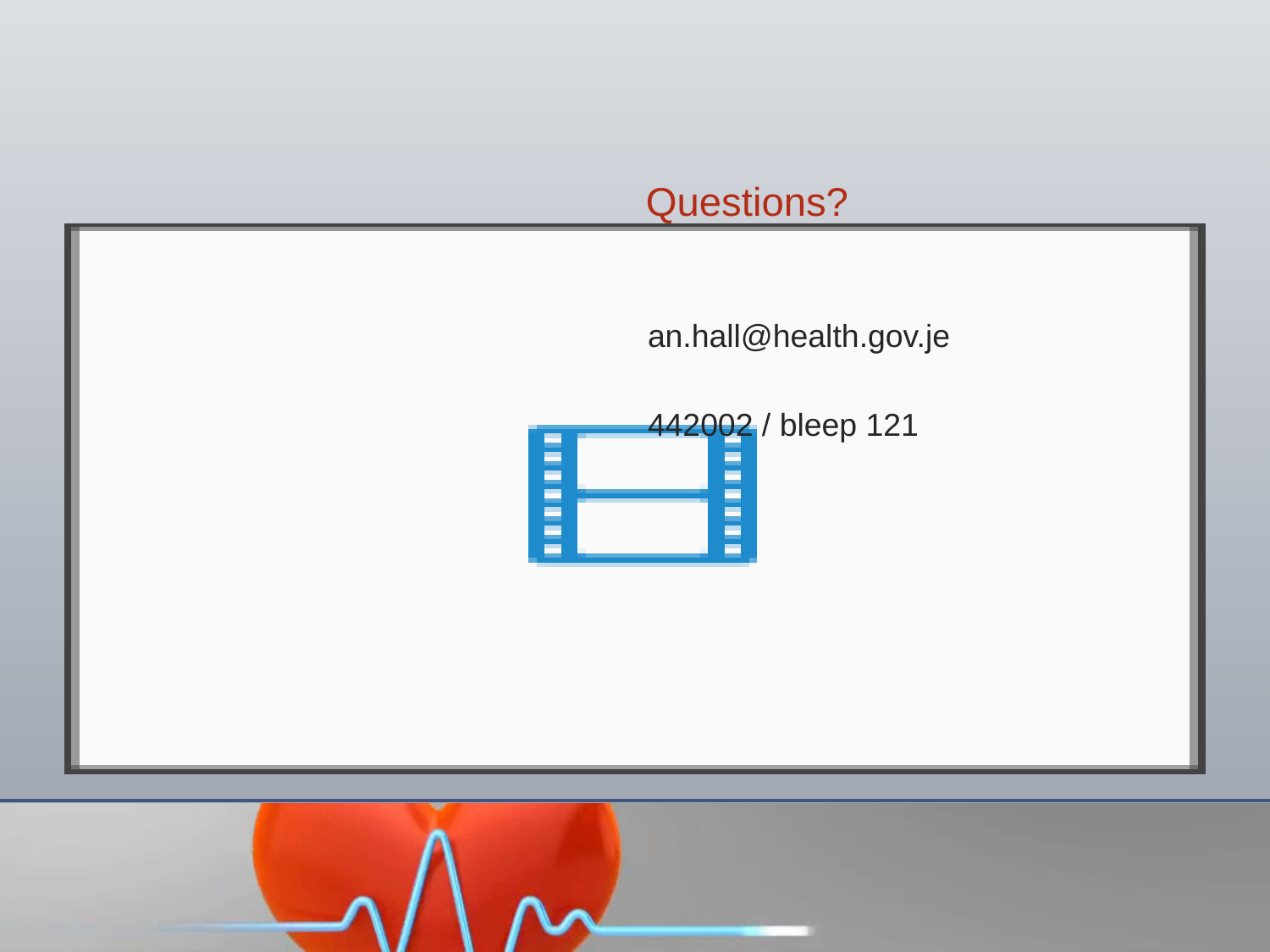

# Questions?

an.hall@health.gov.je

442002 / bleep 121